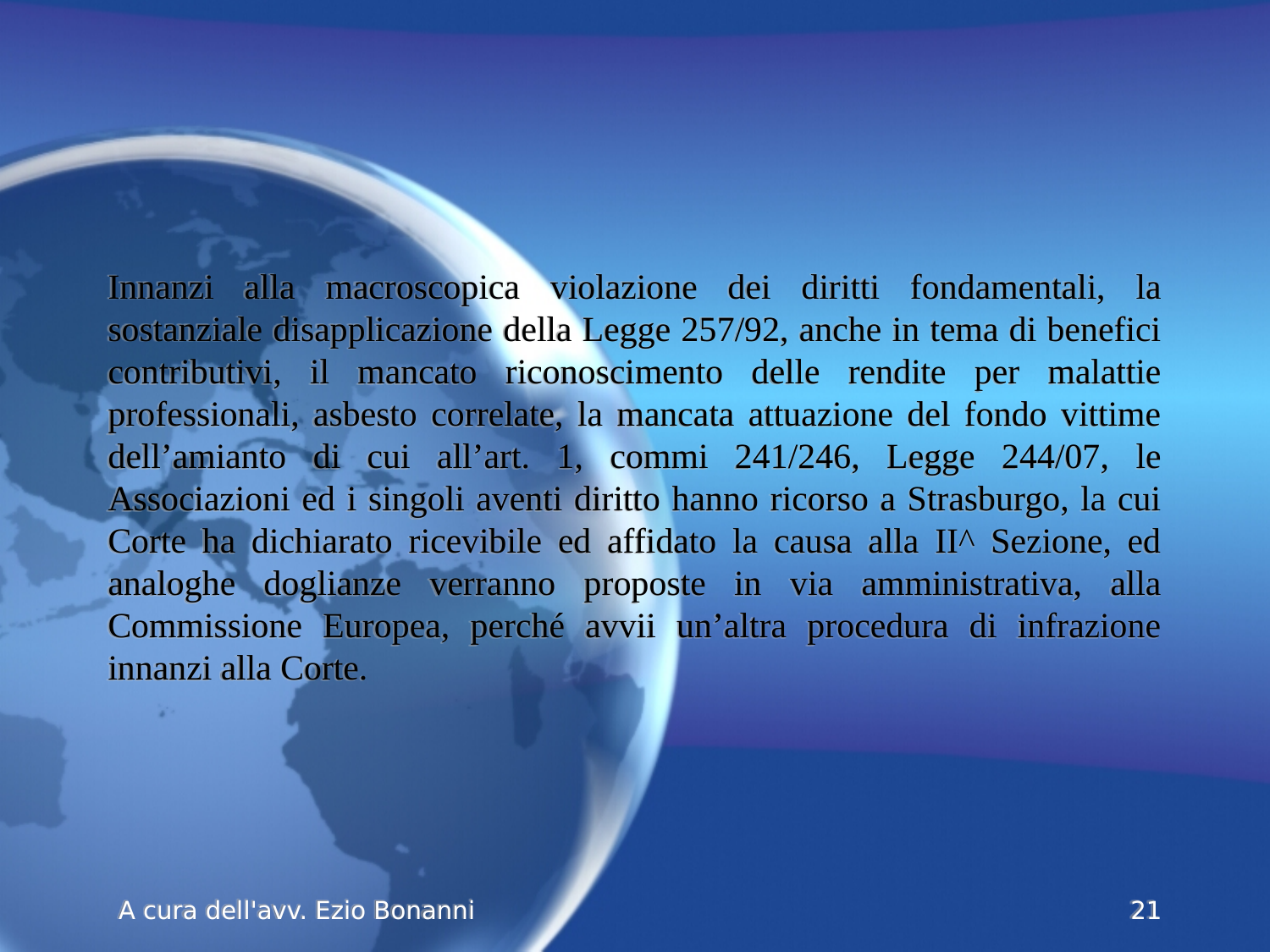

Innanzi alla macroscopica violazione dei diritti fondamentali, la sostanziale disapplicazione della Legge 257/92, anche in tema di benefici contributivi, il mancato riconoscimento delle rendite per malattie professionali, asbesto correlate, la mancata attuazione del fondo vittime dell’amianto di cui all’art. 1, commi 241/246, Legge 244/07, le Associazioni ed i singoli aventi diritto hanno ricorso a Strasburgo, la cui Corte ha dichiarato ricevibile ed affidato la causa alla II^ Sezione, ed analoghe doglianze verranno proposte in via amministrativa, alla Commissione Europea, perché avvii un’altra procedura di infrazione innanzi alla Corte.

A cura dell'avv. Ezio Bonanni
21